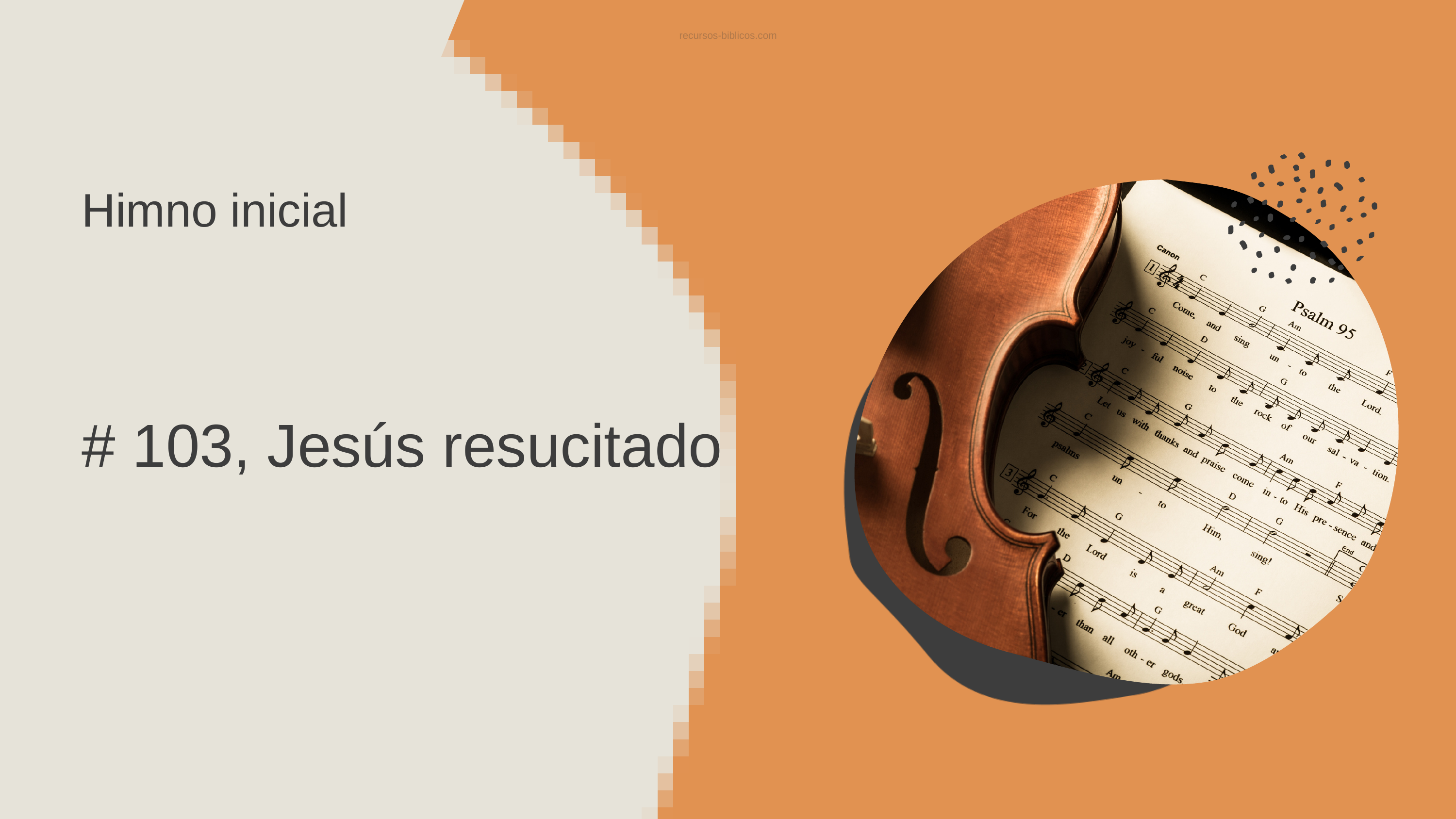

recursos-biblicos.com

Himno inicial

# 103, Jesús resucitado